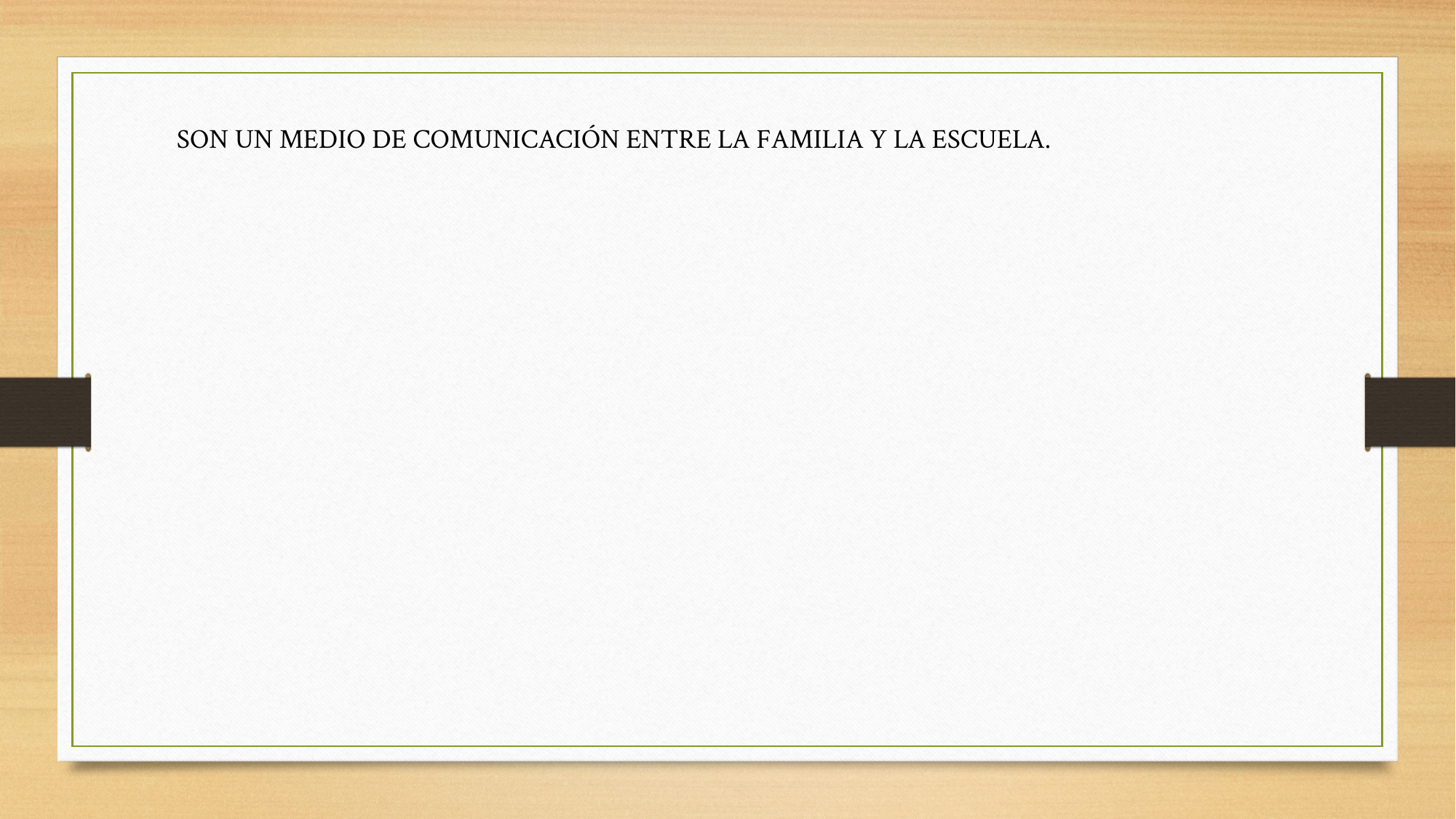

SON UN MEDIO DE COMUNICACIÓN ENTRE LA FAMILIA Y LA ESCUELA.